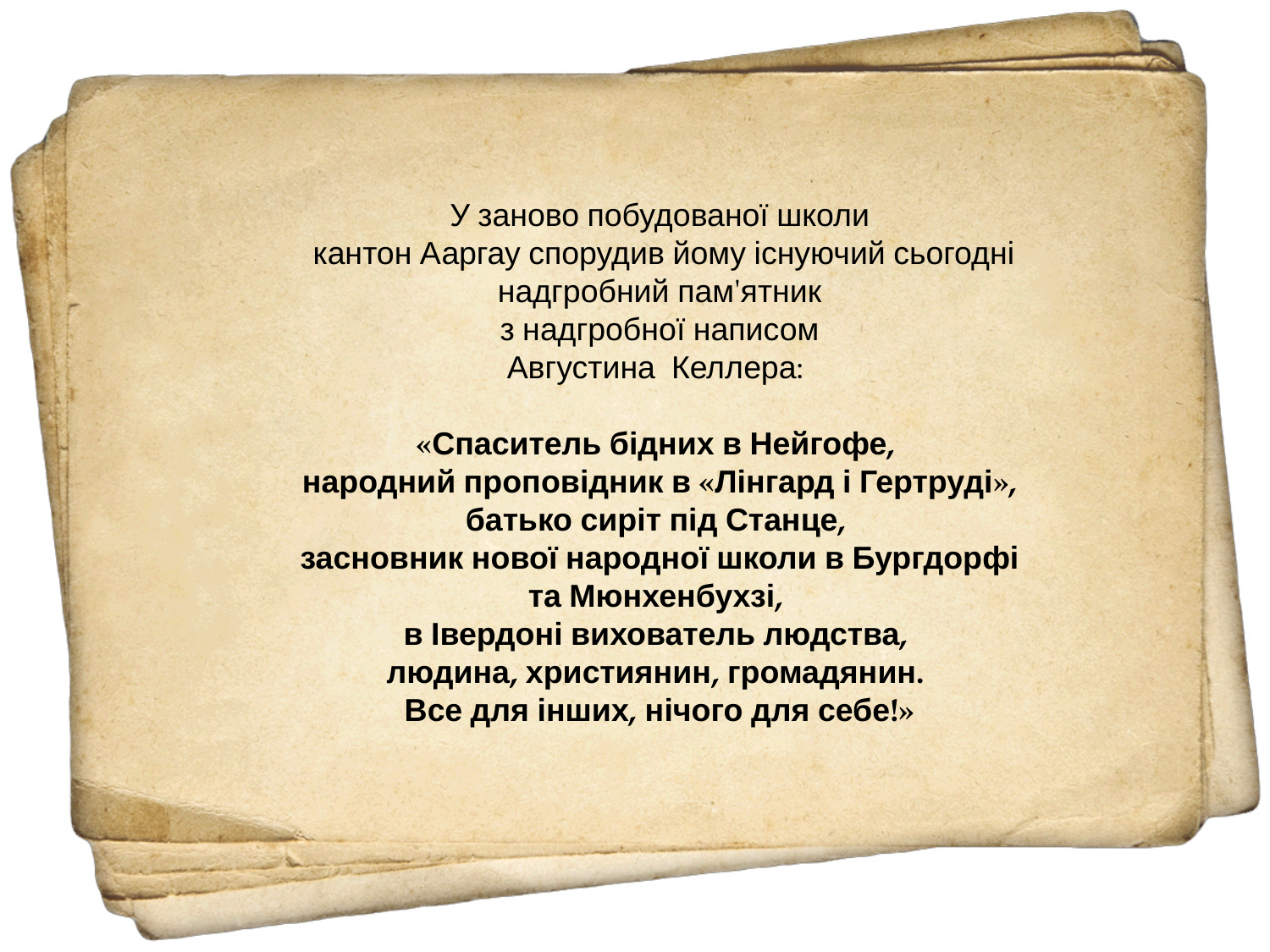

У заново побудованої школи
 кантон Ааргау спорудив йому існуючий сьогодні надгробний пам'ятник
 з надгробної написом
Августина  Келлера:

«Спаситель бідних в Нейгофе,
народний проповідник в «Лінгард і Гертруді», батько сиріт під Станце,
засновник нової народної школи в Бургдорфі та Мюнхенбухзі,
в Івердоні вихователь людства,
людина, християнин, громадянин.
Все для інших, нічого для себе!»